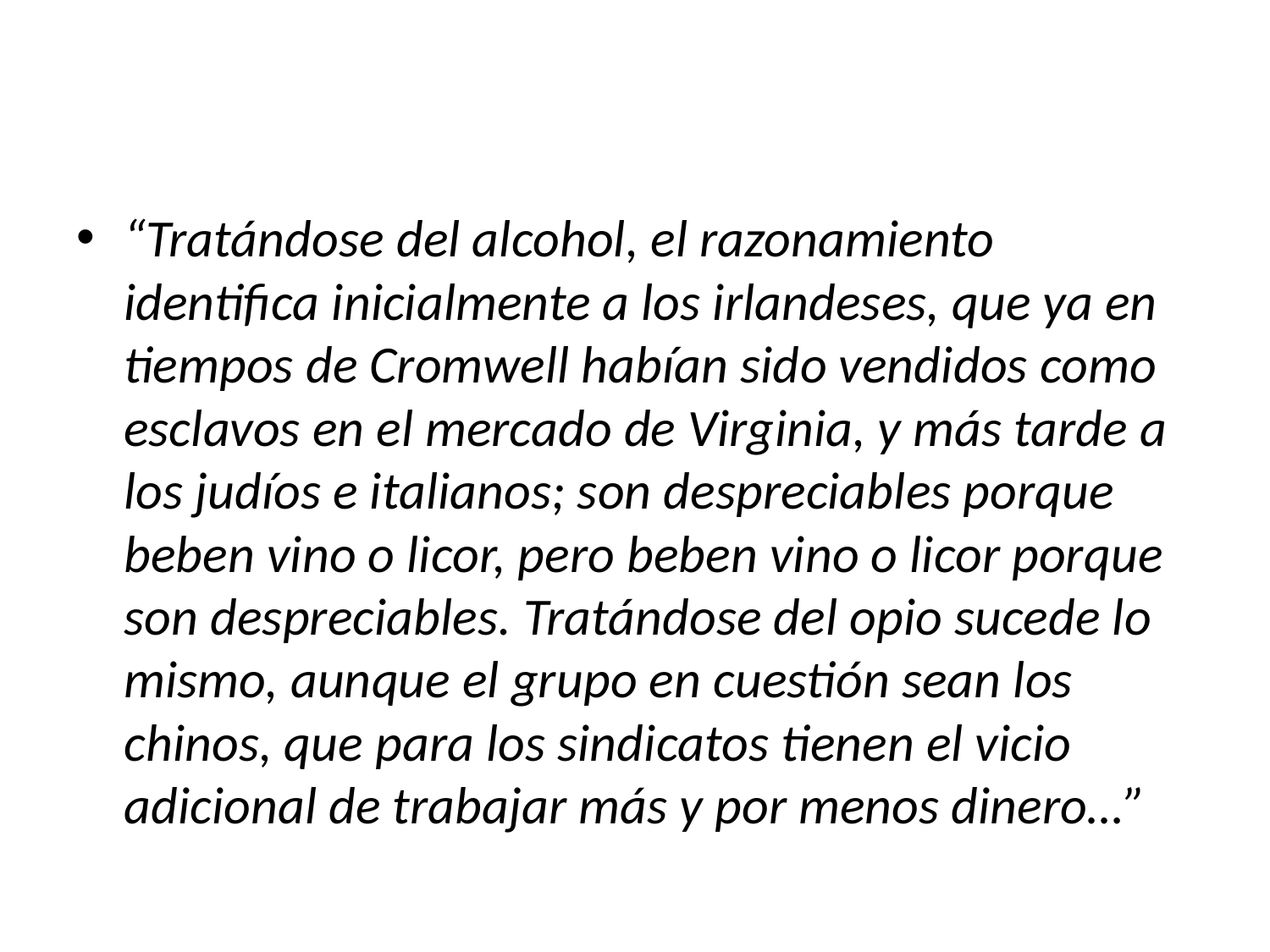

#
“Tratándose del alcohol, el razonamiento identifica inicialmente a los irlandeses, que ya en tiempos de Cromwell habían sido vendidos como esclavos en el mercado de Virginia, y más tarde a los judíos e italianos; son despreciables porque beben vino o licor, pero beben vino o licor porque son despreciables. Tratándose del opio sucede lo mismo, aunque el grupo en cuestión sean los chinos, que para los sindicatos tienen el vicio adicional de trabajar más y por menos dinero…”